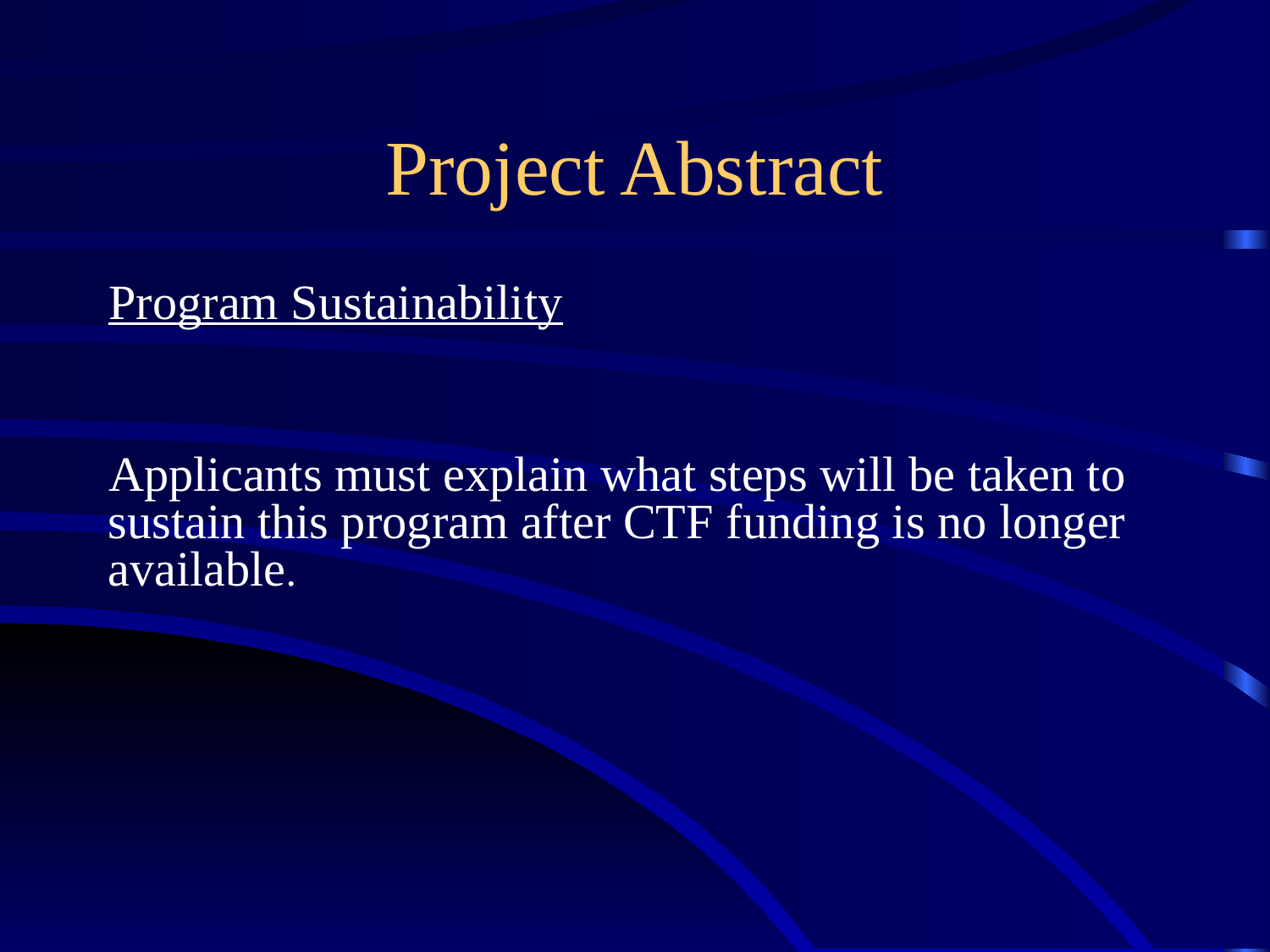

# Project Abstract
Program Sustainability

Applicants must explain what steps will be taken to sustain this program after CTF funding is no longer available.